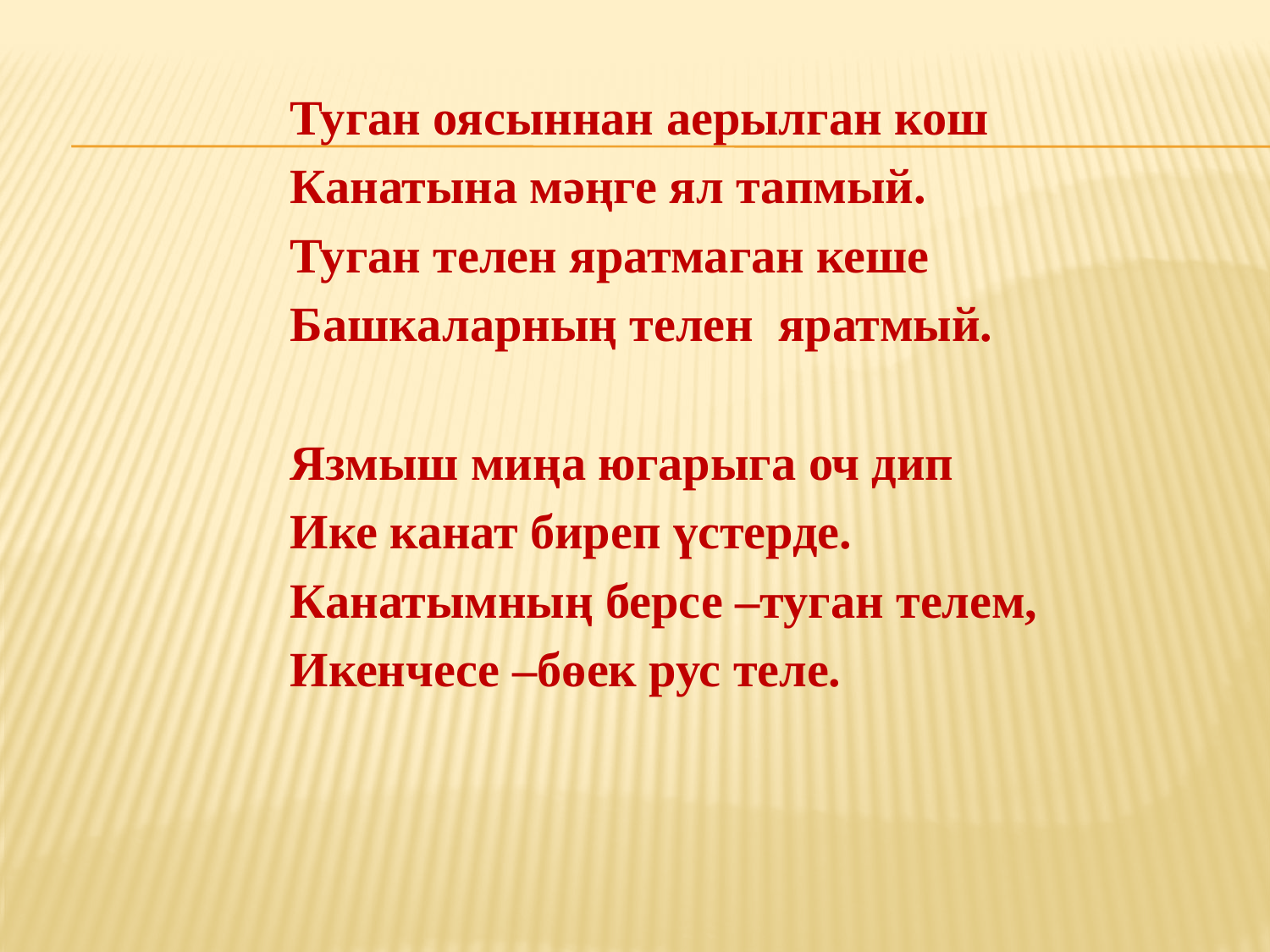

Туган оясыннан аерылган кош
Канатына мәңге ял тапмый.
Туган телен яратмаган кеше
Башкаларның телен  яратмый.

Язмыш миңа югарыга оч дип
Ике канат биреп үстерде.
Канатымның берсе –туган телем,
Икенчесе –бөек рус теле.